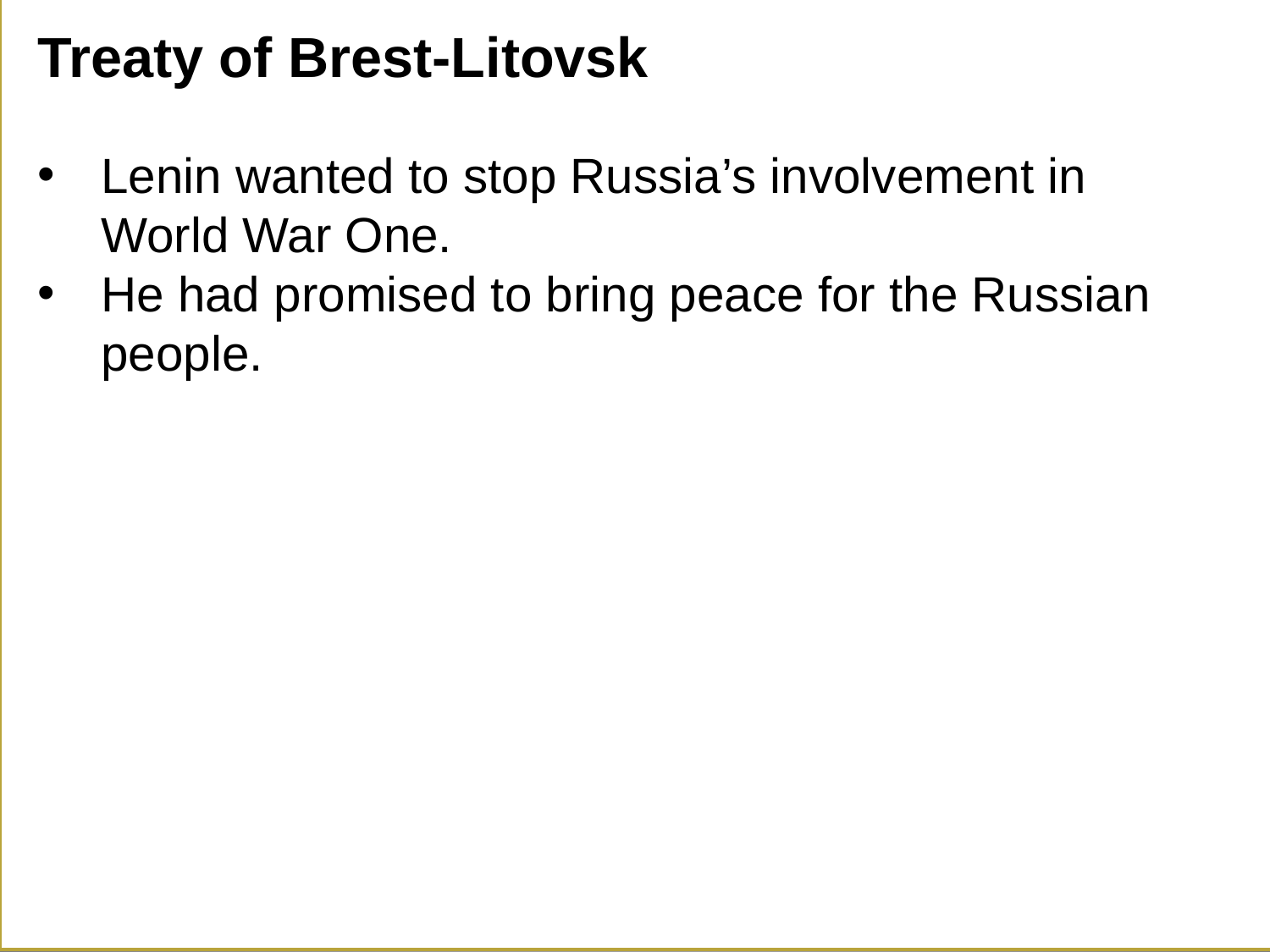

Treaty of Brest-Litovsk

Lenin wanted to stop Russia’s involvement in World War One.
He had promised to bring peace for the Russian people.